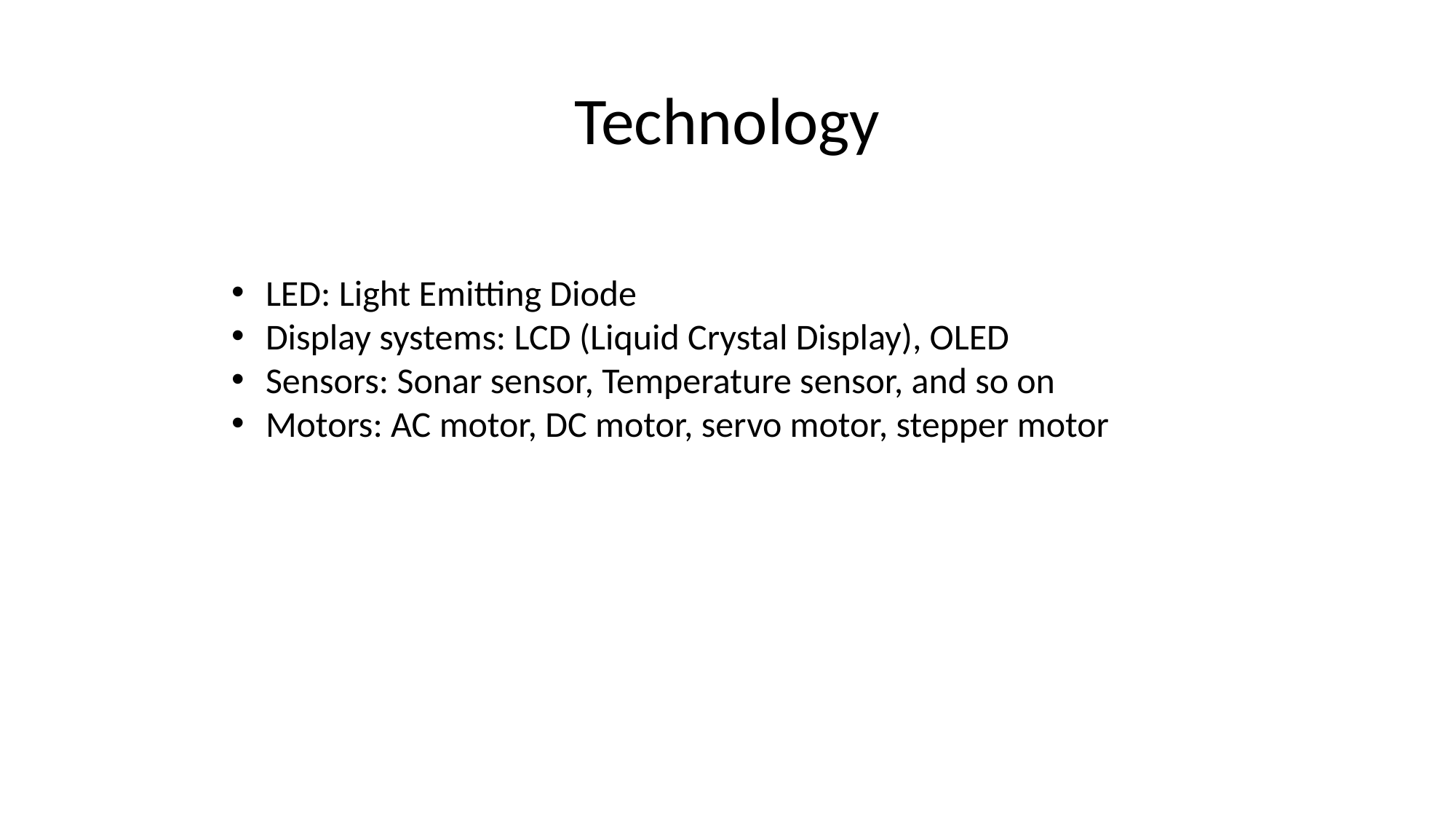

# Technology
LED: Light Emitting Diode
Display systems: LCD (Liquid Crystal Display), OLED
Sensors: Sonar sensor, Temperature sensor, and so on
Motors: AC motor, DC motor, servo motor, stepper motor